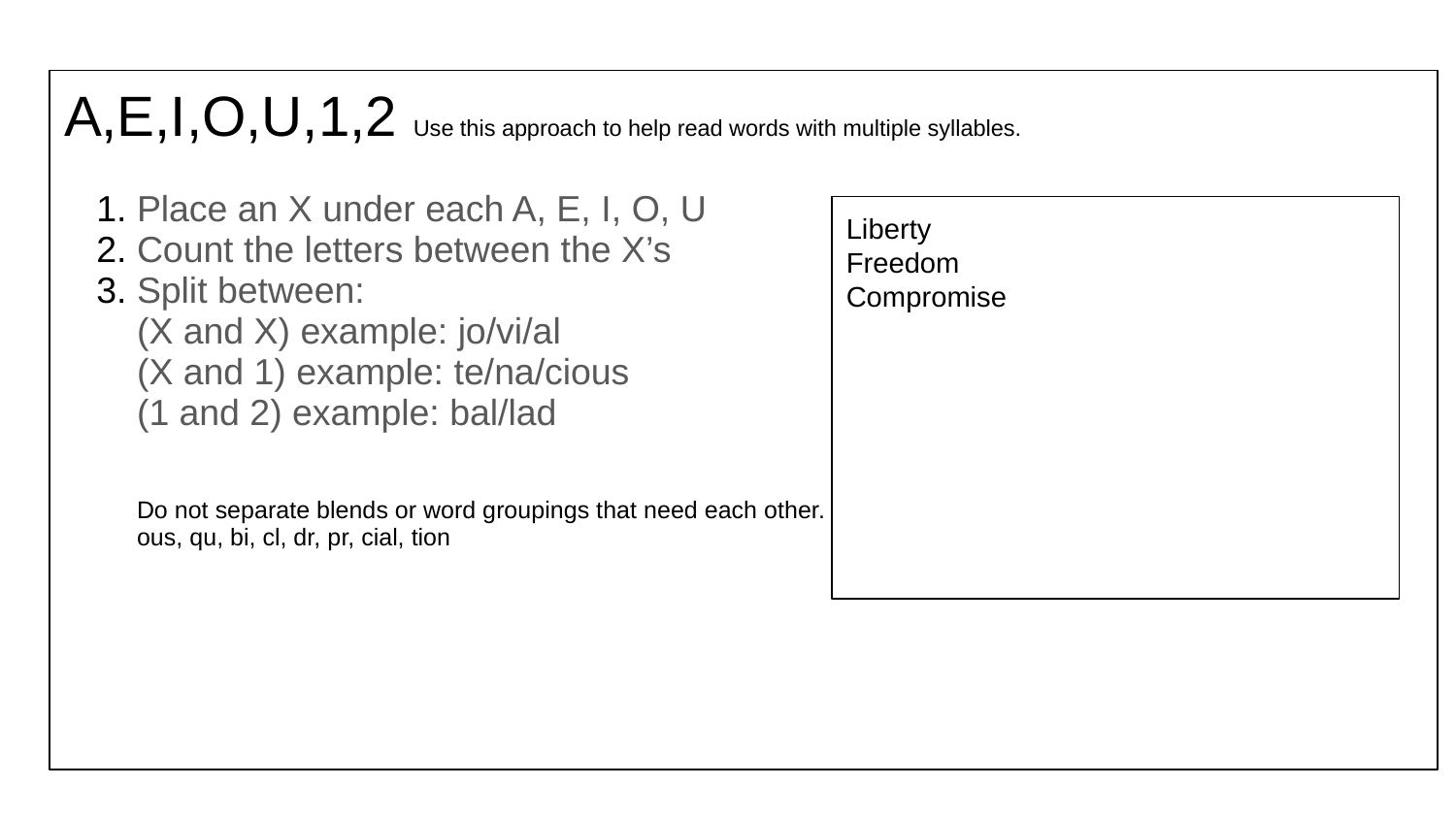

A,E,I,O,U,1,2 Use this approach to help read words with multiple syllables.

Place an X under each A, E, I, O, U
Count the letters between the X’s
Split between:
(X and X) example: jo/vi/al
(X and 1) example: te/na/cious
(1 and 2) example: bal/lad

Do not separate blends or word groupings that need each other.
ous, qu, bi, cl, dr, pr, cial, tion

Liberty
Freedom
Compromise